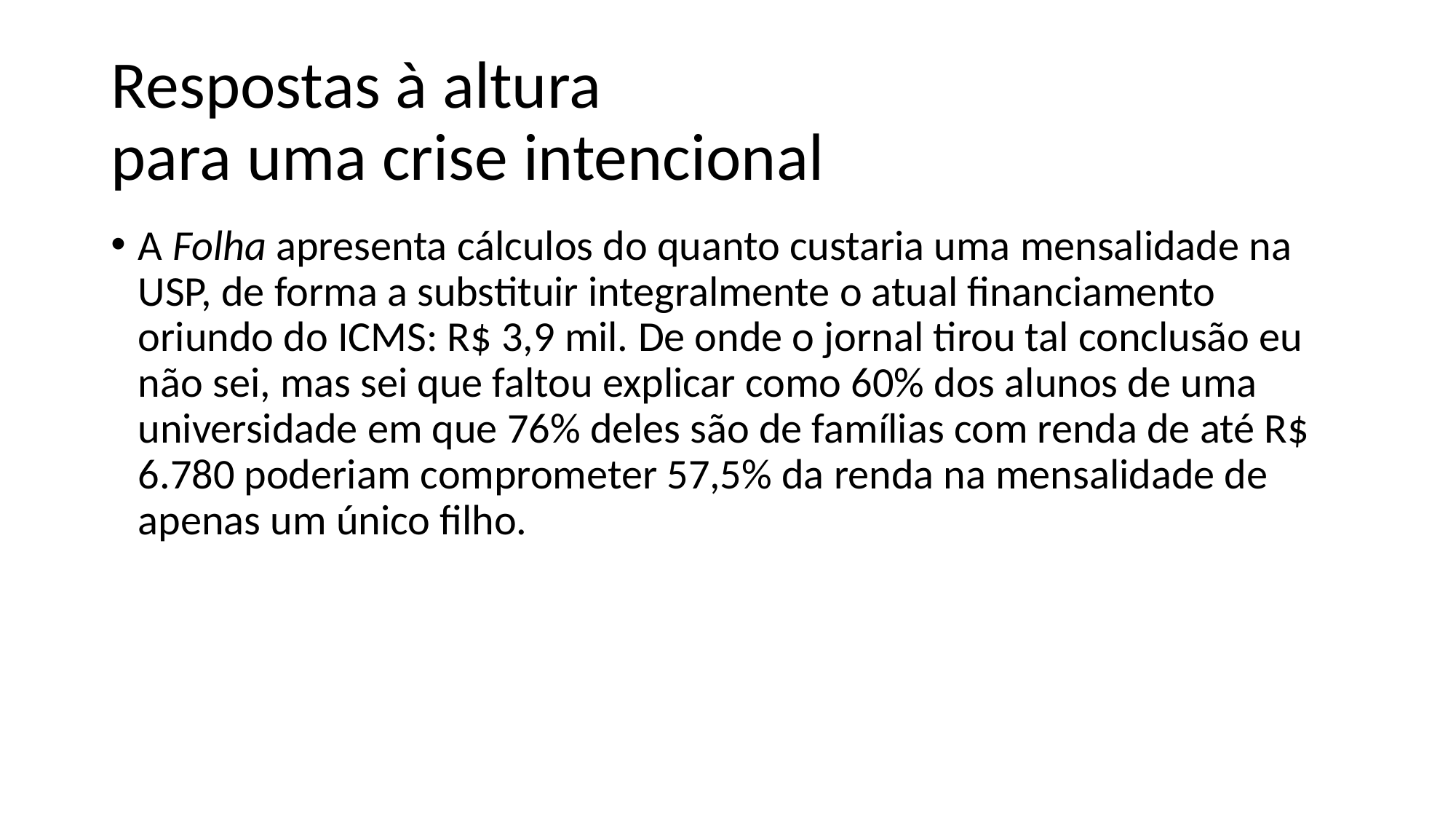

# Respostas à altura para uma crise intencional
A Folha apresenta cálculos do quanto custaria uma mensalidade na USP, de forma a substituir integralmente o atual financiamento oriundo do ICMS: R$ 3,9 mil. De onde o jornal tirou tal conclusão eu não sei, mas sei que faltou explicar como 60% dos alunos de uma universidade em que 76% deles são de famílias com renda de até R$ 6.780 poderiam comprometer 57,5% da renda na mensalidade de apenas um único filho.